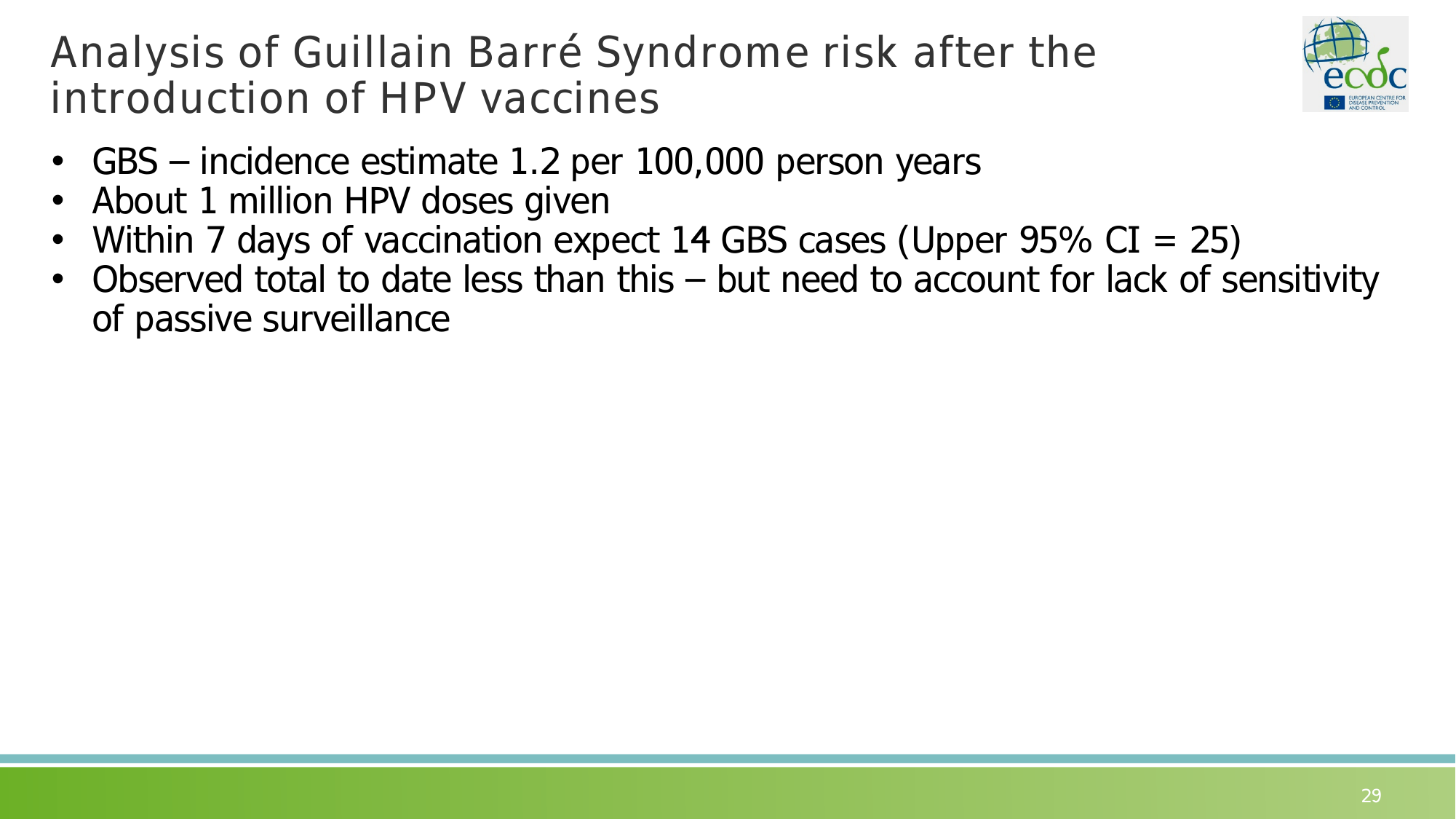

# Analysis of Guillain Barré Syndrome risk after the introduction of HPV vaccines
GBS – incidence estimate 1.2 per 100,000 person years
About 1 million HPV doses given
Within 7 days of vaccination expect 14 GBS cases (Upper 95% CI = 25)
Observed total to date less than this – but need to account for lack of sensitivity of passive surveillance
29